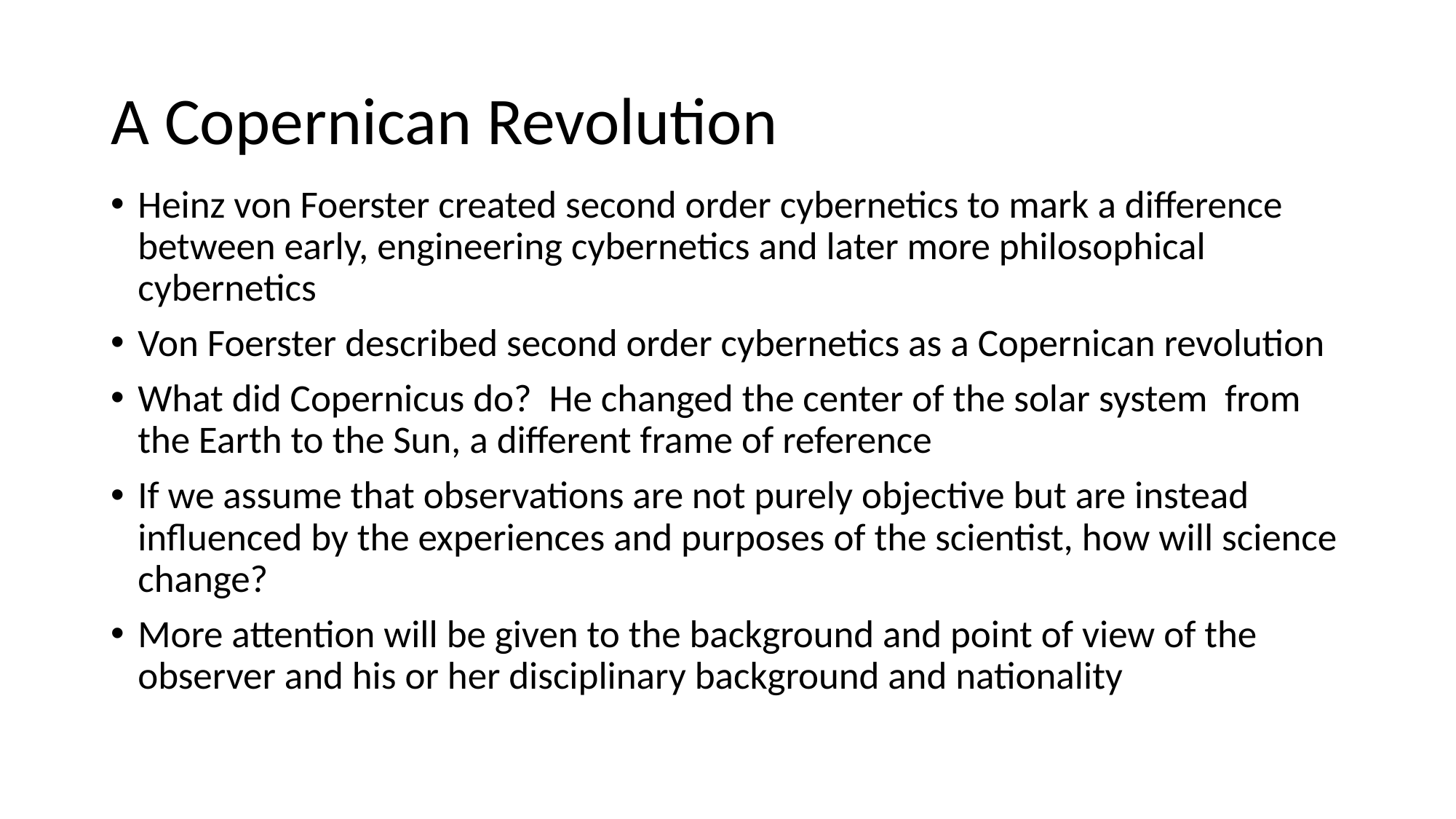

# A Copernican Revolution
Heinz von Foerster created second order cybernetics to mark a difference between early, engineering cybernetics and later more philosophical cybernetics
Von Foerster described second order cybernetics as a Copernican revolution
What did Copernicus do?  He changed the center of the solar system  from the Earth to the Sun, a different frame of reference
If we assume that observations are not purely objective but are instead influenced by the experiences and purposes of the scientist, how will science change?
More attention will be given to the background and point of view of the observer and his or her disciplinary background and nationality